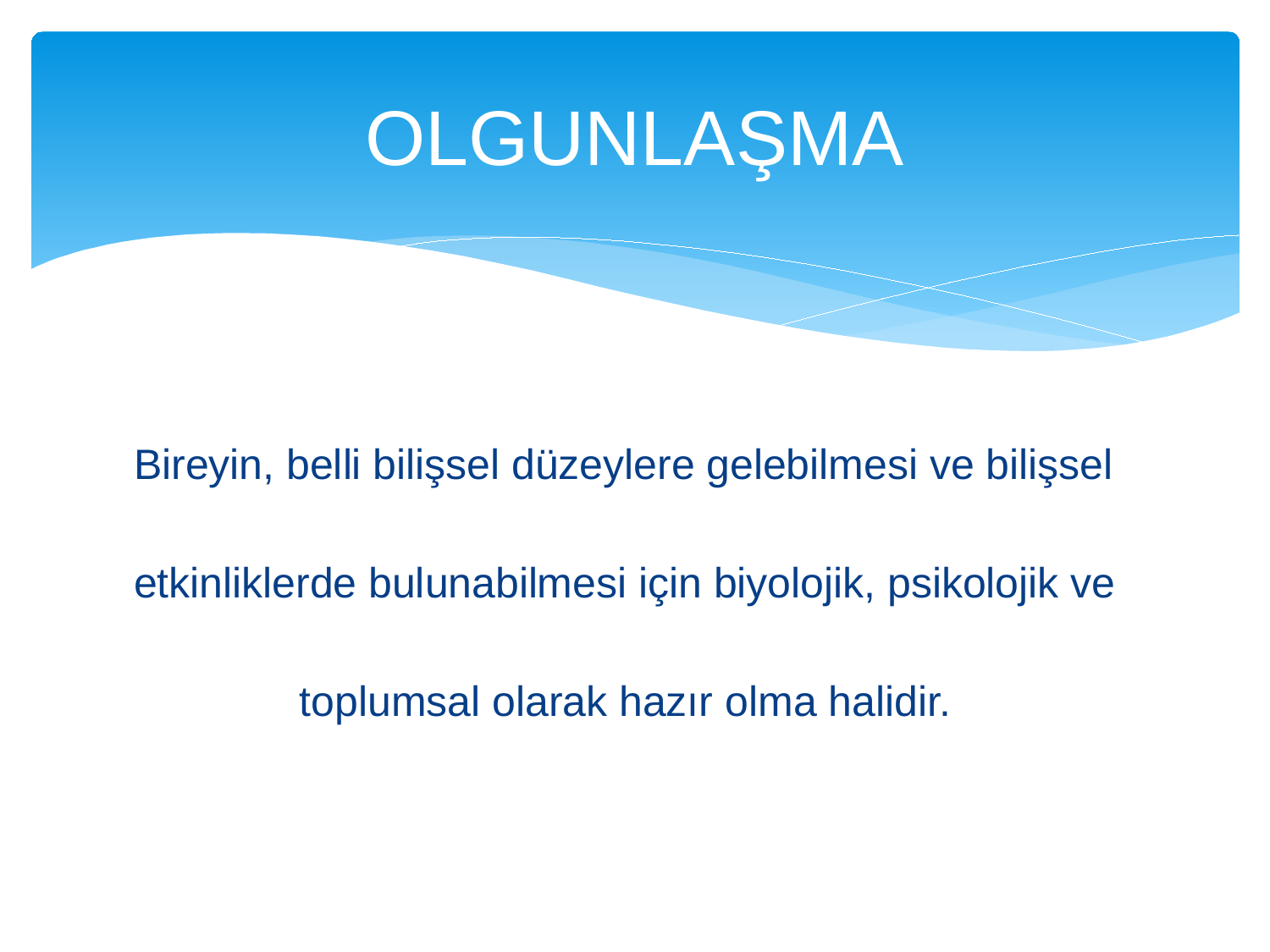

# OLGUNLAŞMA

Bireyin, belli bilişsel düzeylere gelebilmesi ve bilişsel

etkinliklerde bulunabilmesi için biyolojik, psikolojik ve

              toplumsal olarak hazır olma halidir.